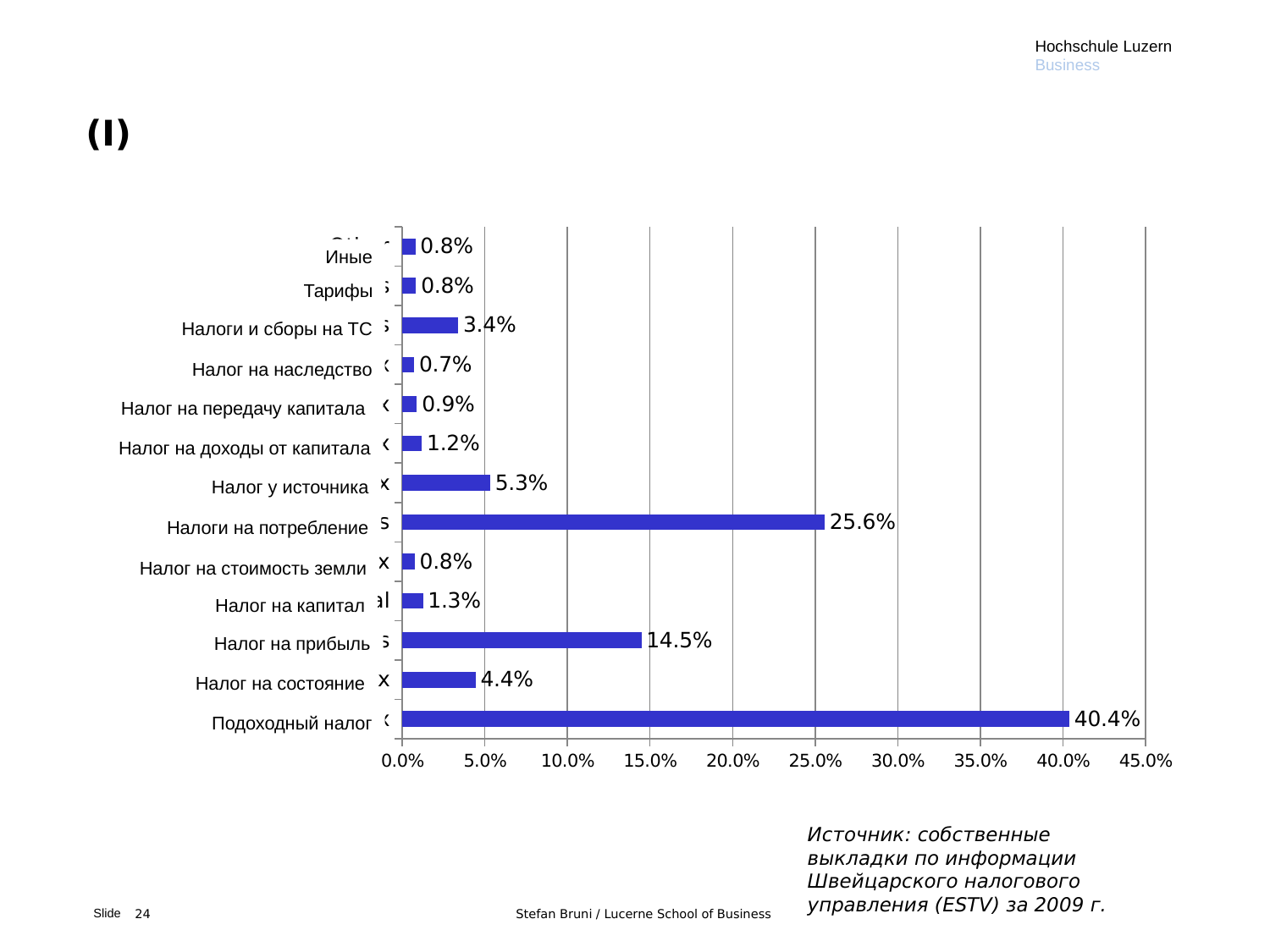

Hochschule Luzern
Business
# (I)

### Chart

| Category |  |
|---|---|
| Income Tax | 0.4039127778908177 |
| Wealth Tax | 0.04431857837195567 |
| Tax on Profits | 0.14476804824846412 |
| Tax on Capital | 0.012524549242045694 |
| Land Value Tax | 0.007510449796121048 |
| Consumption Taxes | 0.25570805163492627 |
| Withholding Tax | 0.05312801919584254 |
| Capital Gains Tax | 0.011849000220920261 |
| Capital Transfer Tax | 0.008878382285759902 |
| Inheritance Tax | 0.007192782869272917 |
| Motor Vehicle Tax & Charges | 0.03389861466807688 |
| Tariffs | 0.008364656137743757 |
| Other | 0.007946089438055392 |
Иные
Тарифы
Налоги и сборы на ТС
Налог на наследство
Налог на передачу капитала
Налог на доходы от капитала
Налог у источника
Налоги на потребление
Налог на стоимость земли
Налог на капитал
Налог на прибыль
Налог на состояние
Подоходный налог
Источник: собственные выкладки по информации Швейцарского налогового управления (ESTV) за 2009 г.
24			Stefan Bruni / Lucerne School of Business
Slide